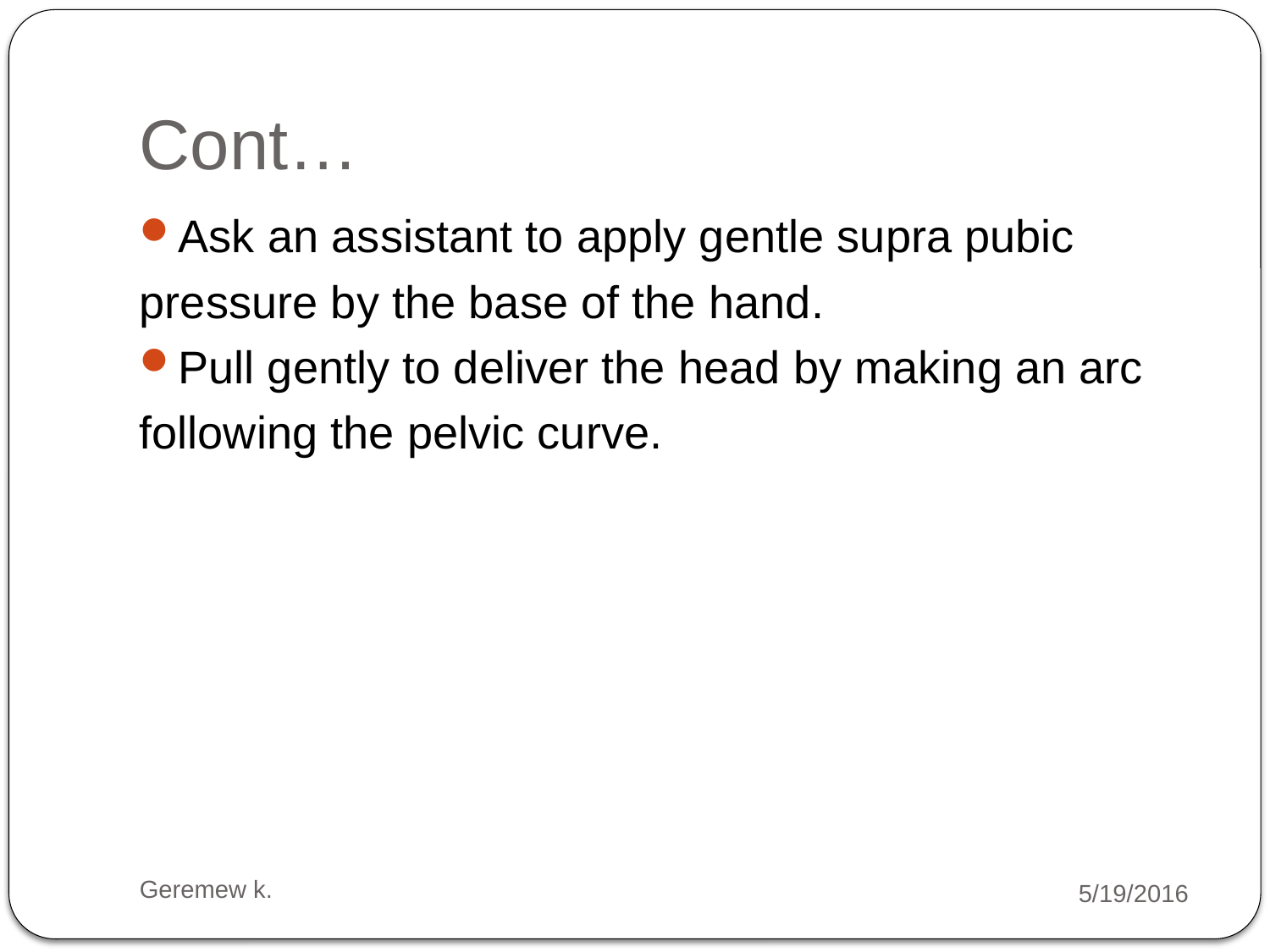

# Cont…
Ask an assistant to apply gentle supra pubic
pressure by the base of the hand.
Pull gently to deliver the head by making an arc
following the pelvic curve.

Geremew k.
5/19/2016